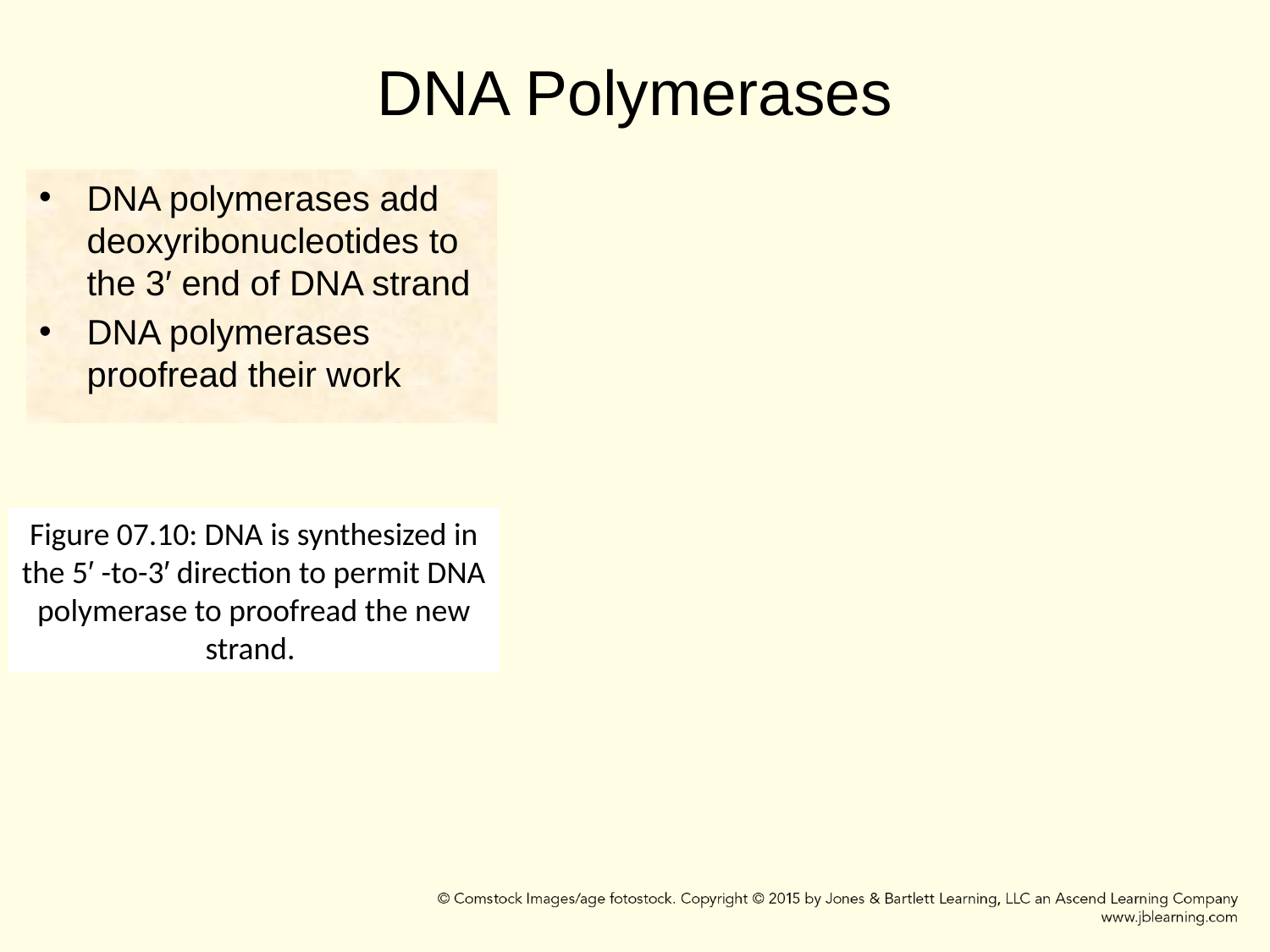

# DNA Polymerases
DNA polymerases add deoxyribonucleotides to the 3′ end of DNA strand
DNA polymerases proofread their work
Figure 07.10: DNA is synthesized in the 5′ -to-3′ direction to permit DNA polymerase to proofread the new strand.